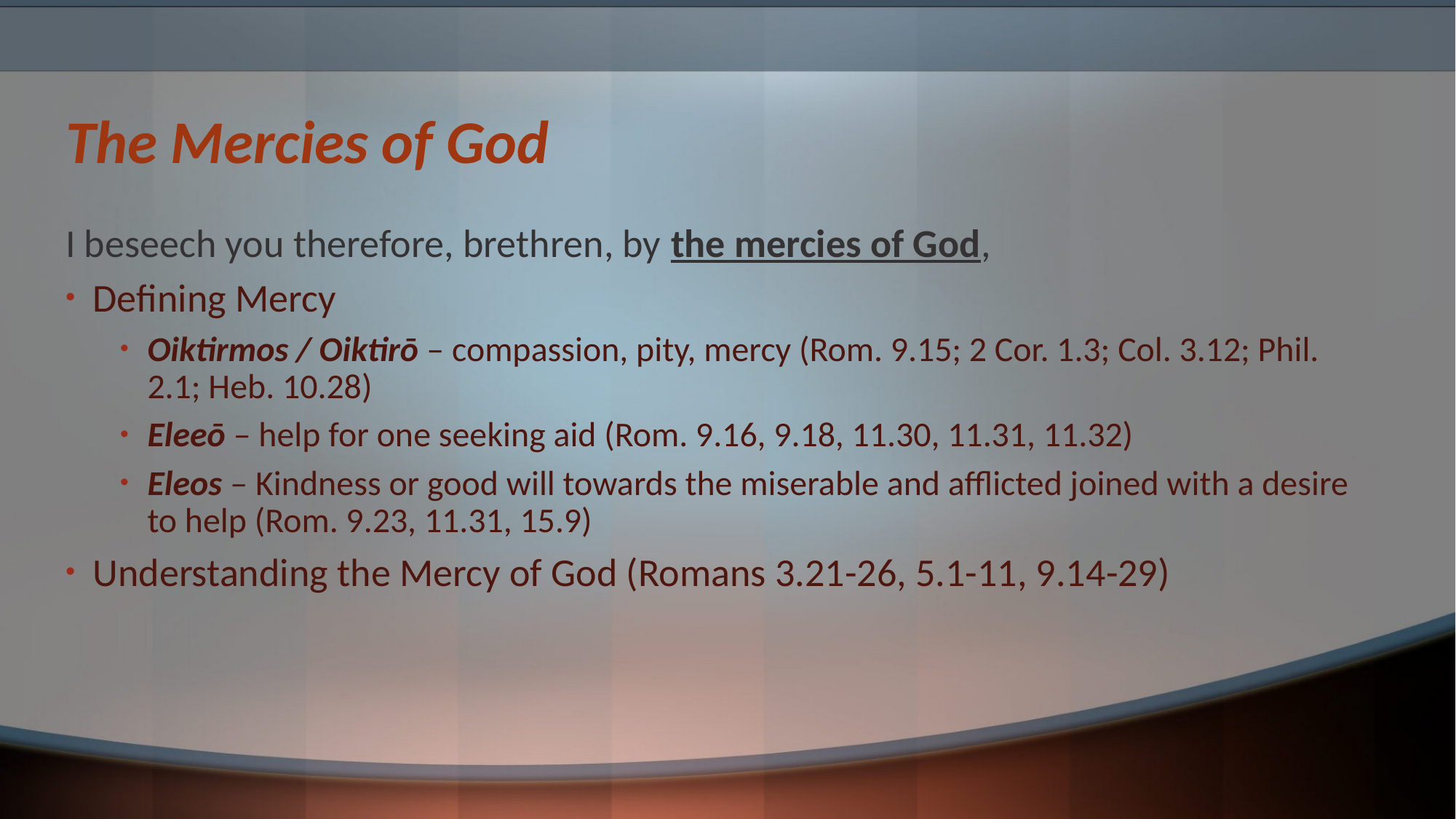

# The Mercies of God
I beseech you therefore, brethren, by the mercies of God,
Defining Mercy
Oiktirmos / Oiktirō – compassion, pity, mercy (Rom. 9.15; 2 Cor. 1.3; Col. 3.12; Phil. 2.1; Heb. 10.28)
Eleeō – help for one seeking aid (Rom. 9.16, 9.18, 11.30, 11.31, 11.32)
Eleos – Kindness or good will towards the miserable and afflicted joined with a desire to help (Rom. 9.23, 11.31, 15.9)
Understanding the Mercy of God (Romans 3.21-26, 5.1-11, 9.14-29)